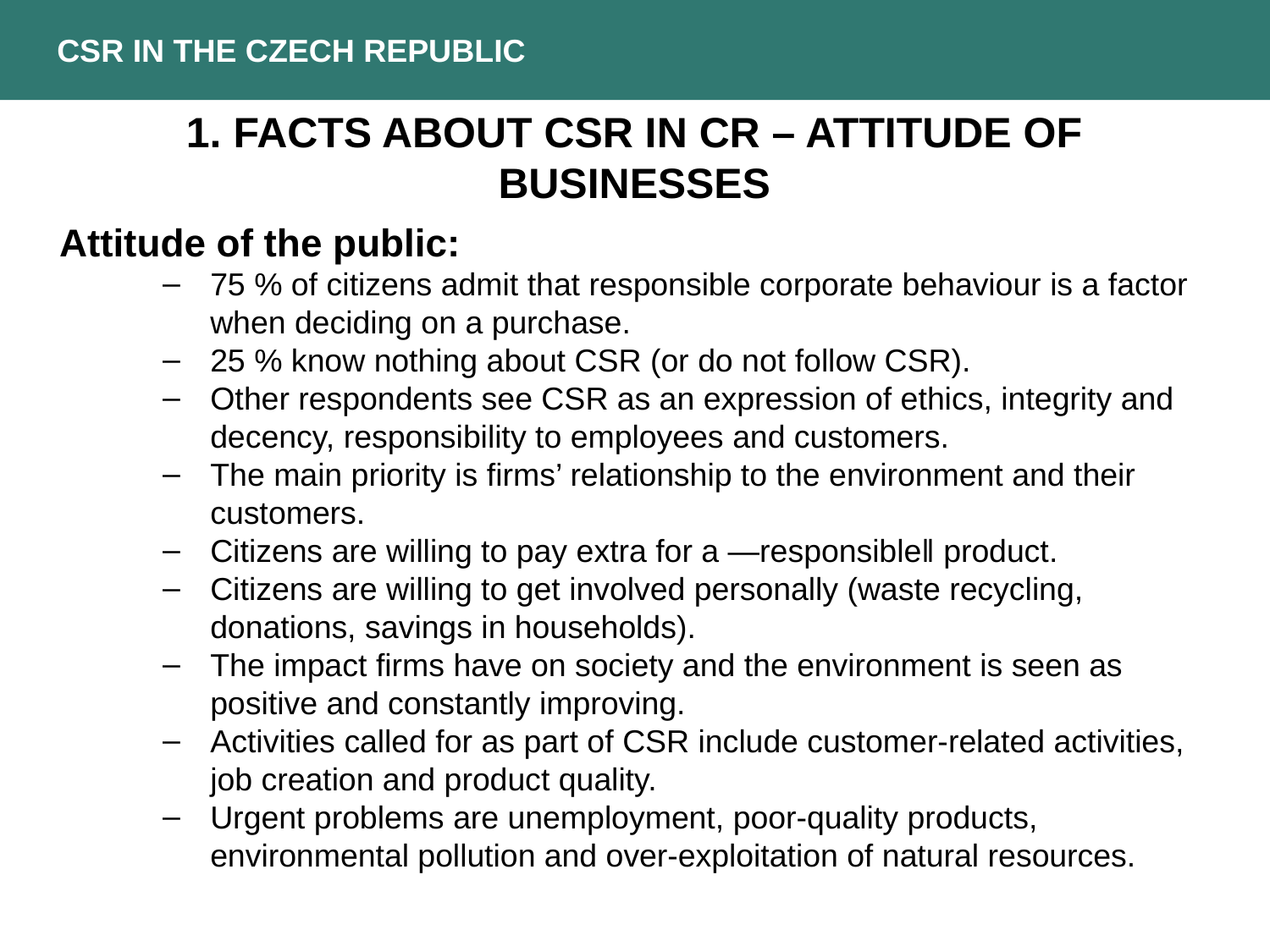

CSR in the czech republic

1. FACTS ABOUT CSR IN CR – ATTITUDE OF BUSINESSES
Attitude of the public:
75 % of citizens admit that responsible corporate behaviour is a factor when deciding on a purchase.
25 % know nothing about CSR (or do not follow CSR).
Other respondents see CSR as an expression of ethics, integrity and decency, responsibility to employees and customers.
The main priority is firms’ relationship to the environment and their customers.
Citizens are willing to pay extra for a ―responsible‖ product.
Citizens are willing to get involved personally (waste recycling, donations, savings in households).
The impact firms have on society and the environment is seen as positive and constantly improving.
Activities called for as part of CSR include customer-related activities, job creation and product quality.
Urgent problems are unemployment, poor-quality products, environmental pollution and over-exploitation of natural resources.